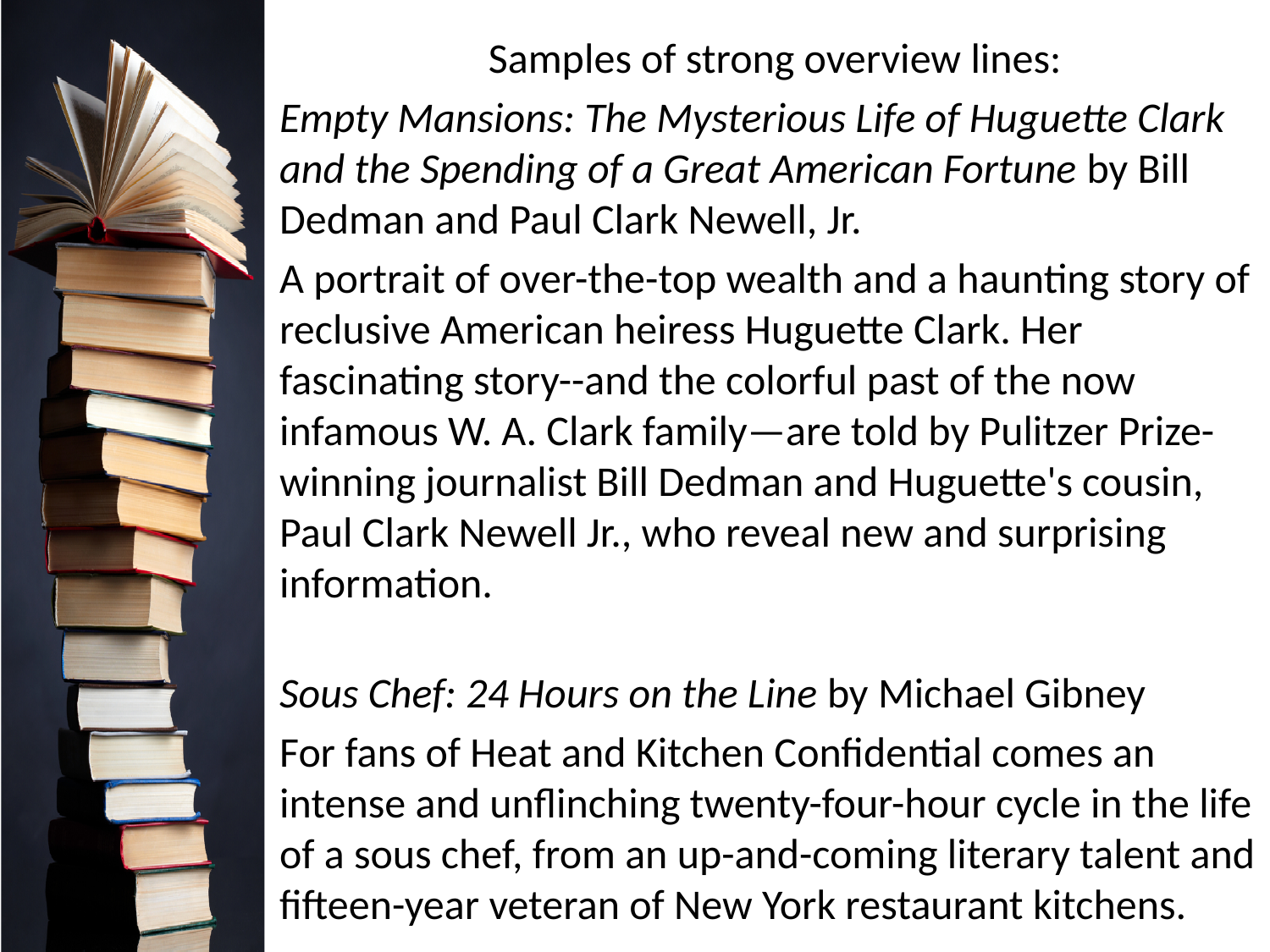

Samples of strong overview lines:
Empty Mansions: The Mysterious Life of Huguette Clark and the Spending of a Great American Fortune by Bill Dedman and Paul Clark Newell, Jr.
A portrait of over-the-top wealth and a haunting story of reclusive American heiress Huguette Clark. Her fascinating story--and the colorful past of the now infamous W. A. Clark family—are told by Pulitzer Prize-winning journalist Bill Dedman and Huguette's cousin, Paul Clark Newell Jr., who reveal new and surprising information.
Sous Chef: 24 Hours on the Line by Michael Gibney
For fans of Heat and Kitchen Confidential comes an intense and unflinching twenty-four-hour cycle in the life of a sous chef, from an up-and-coming literary talent and fifteen-year veteran of New York restaurant kitchens.